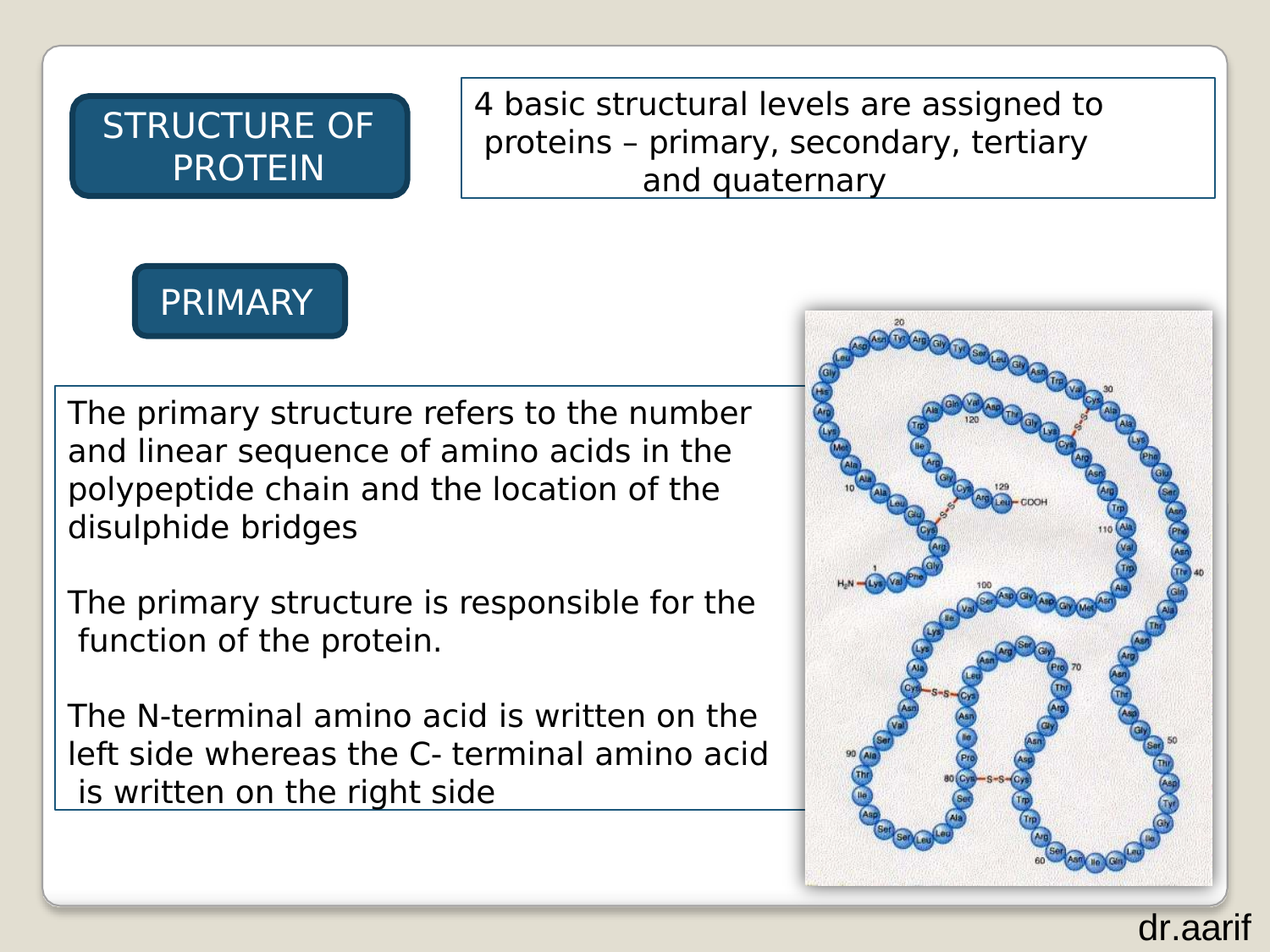

4 basic structural levels are assigned to  proteins – primary, secondary, tertiary
and quaternary

# STRUCTURE OF  PROTEIN

PRIMARY

The primary structure refers to the number  and linear sequence of amino acids in the  polypeptide chain and the location of the  disulphide bridges

The primary structure is responsible for the  function of the protein.

The N-terminal amino acid is written on the  left side whereas the C- terminal amino acid  is written on the right side
dr.aarif